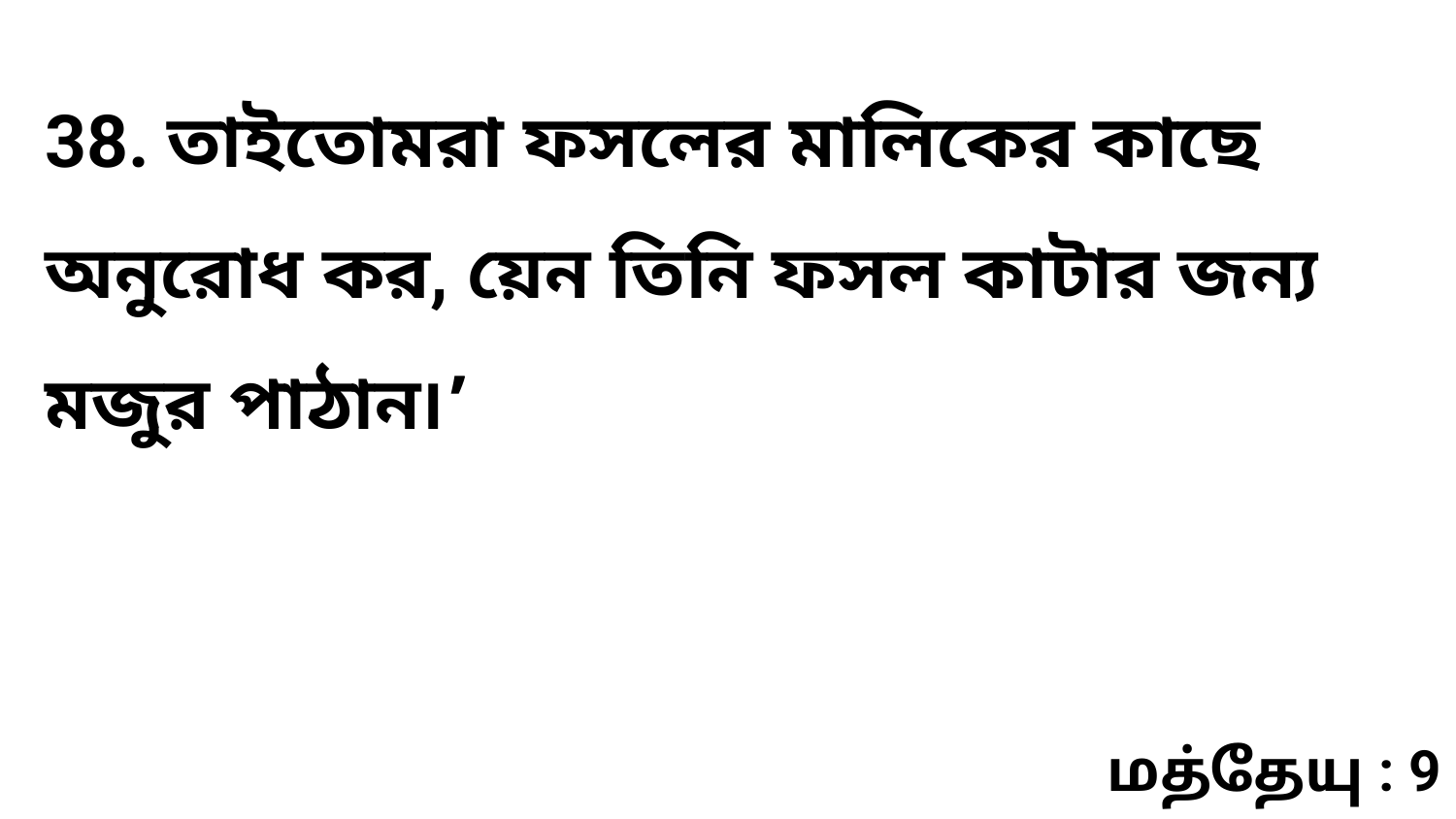

38. তাইতোমরা ফসলের মালিকের কাছে অনুরোধ কর, য়েন তিনি ফসল কাটার জন্য মজুর পাঠান৷’
மத்தேயு : 9